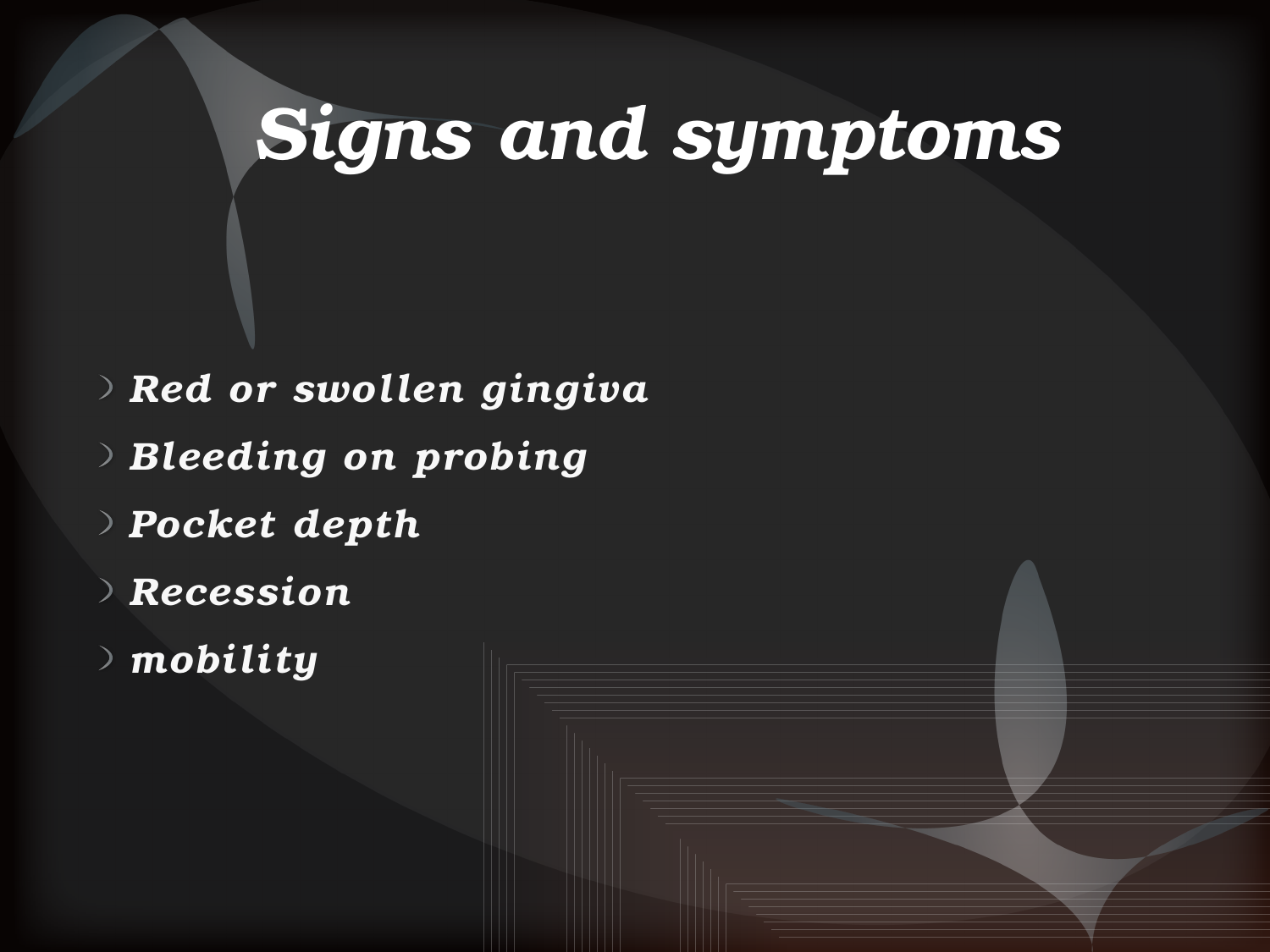

# Signs and symptoms

Red or swollen gingiva
Bleeding on probing
Pocket depth
Recession
mobility